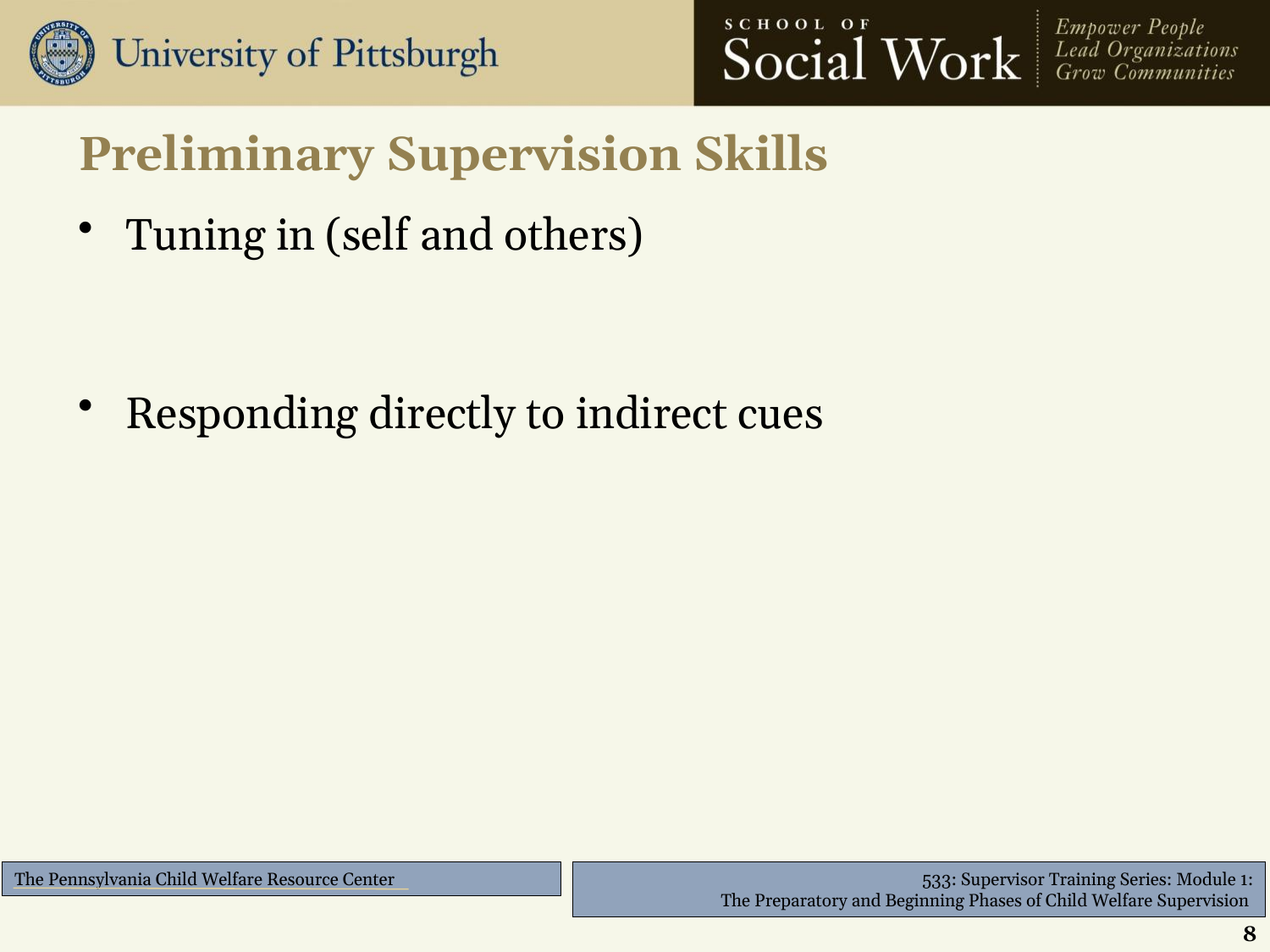

# Preliminary Supervision Skills
Tuning in (self and others)
Responding directly to indirect cues
8